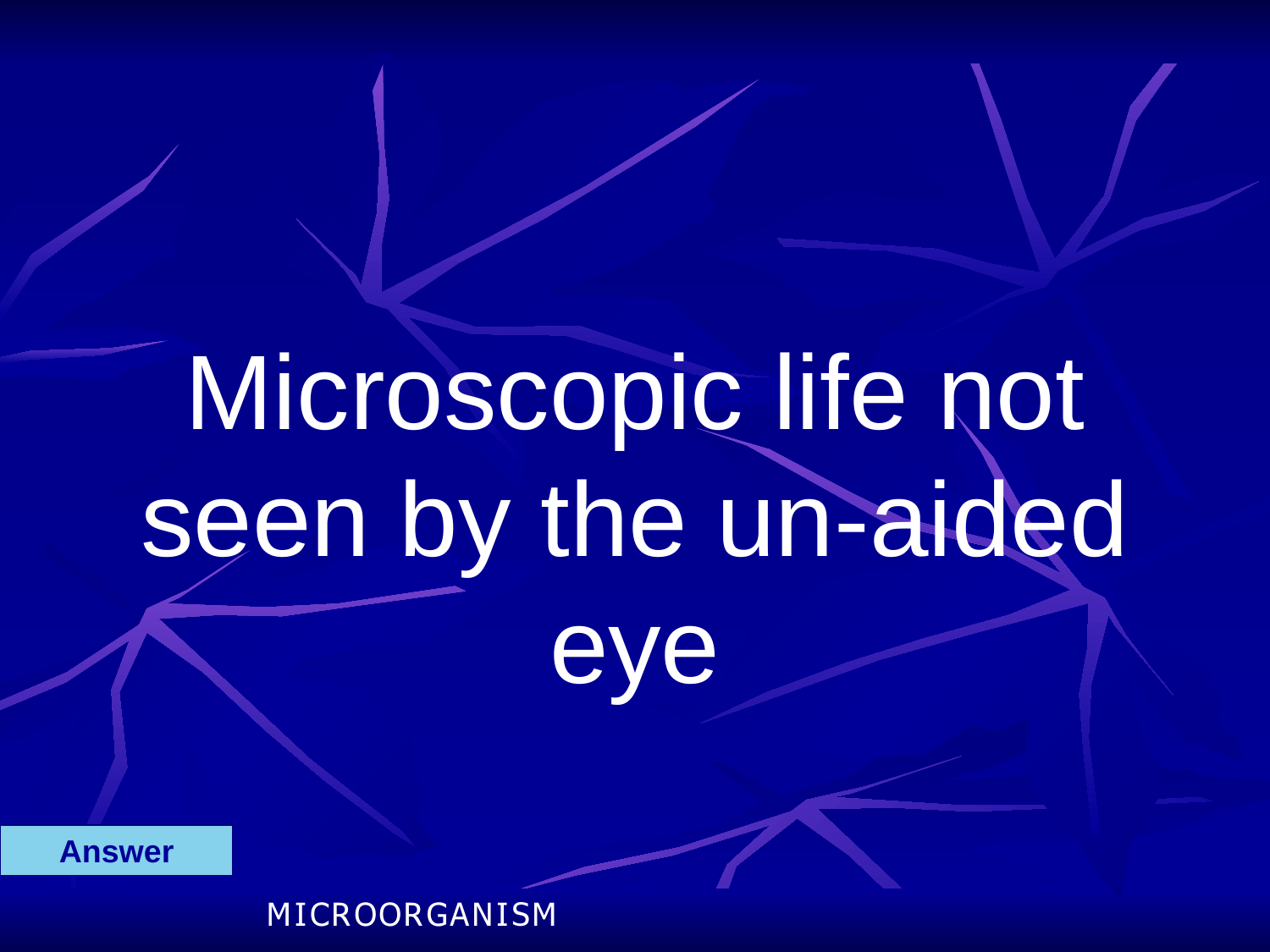

Microscopic life not seen by the un-aided eye
Answer
MICROORGANISM